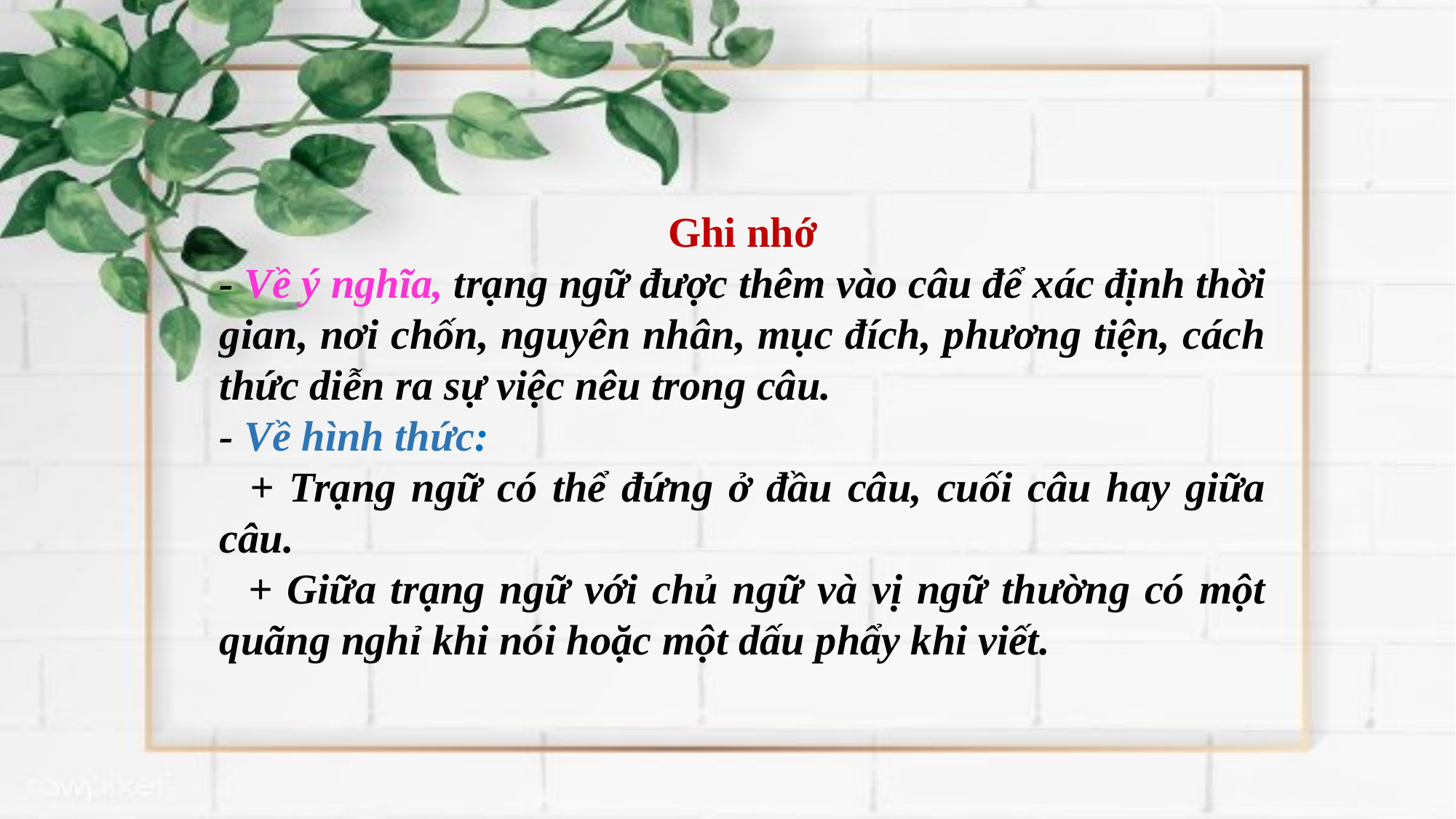

Ghi nhớ
- Về ý nghĩa, trạng ngữ được thêm vào câu để xác định thời gian, nơi chốn, nguyên nhân, mục đích, phương tiện, cách thức diễn ra sự việc nêu trong câu.
- Về hình thức:
  + Trạng ngữ có thể đứng ở đầu câu, cuối câu hay giữa câu.
  + Giữa trạng ngữ với chủ ngữ và vị ngữ thường có một quãng nghỉ khi nói hoặc một dấu phẩy khi viết.